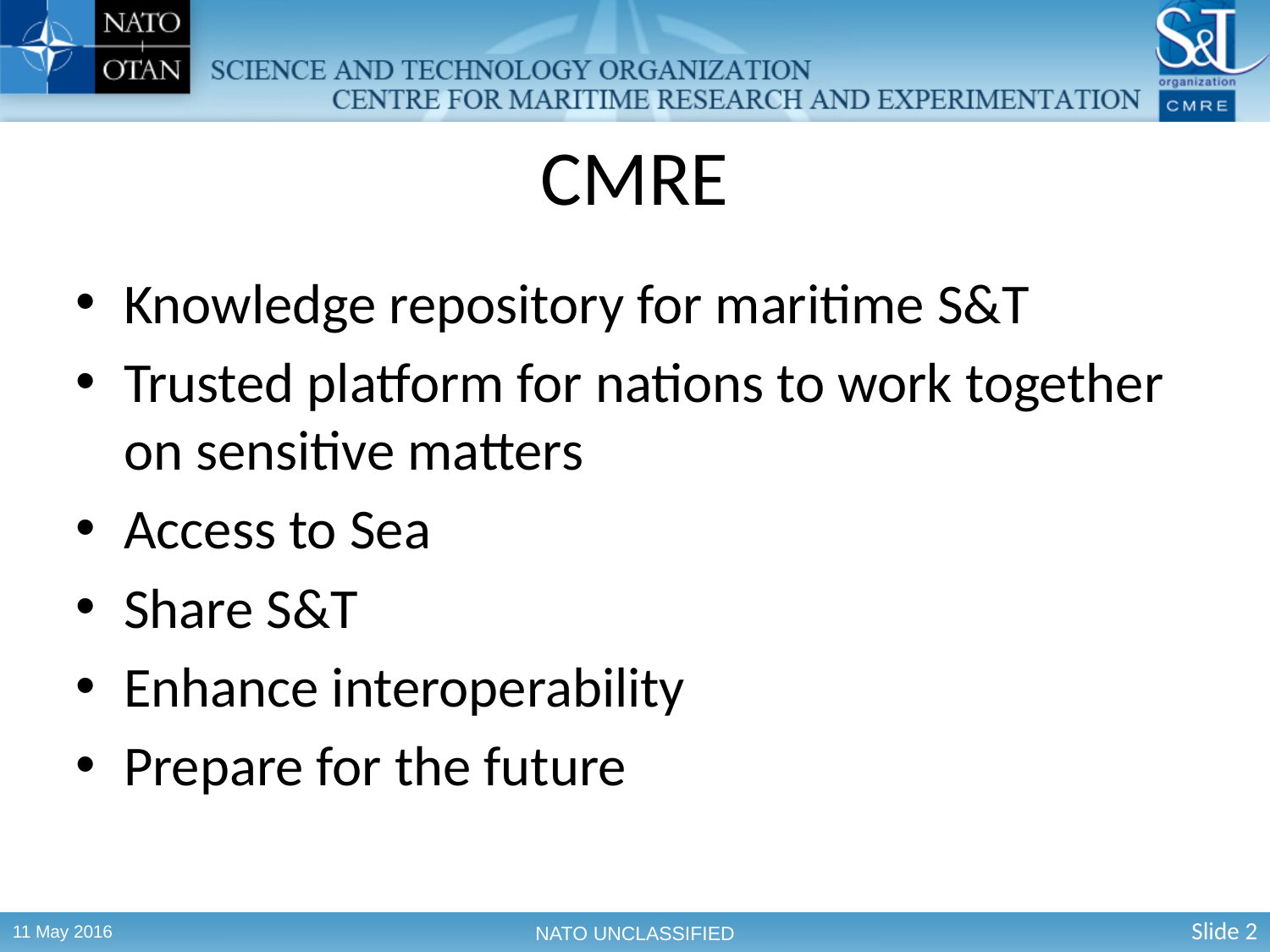

# CMRE
Knowledge repository for maritime S&T
Trusted platform for nations to work together on sensitive matters
Access to Sea
Share S&T
Enhance interoperability
Prepare for the future